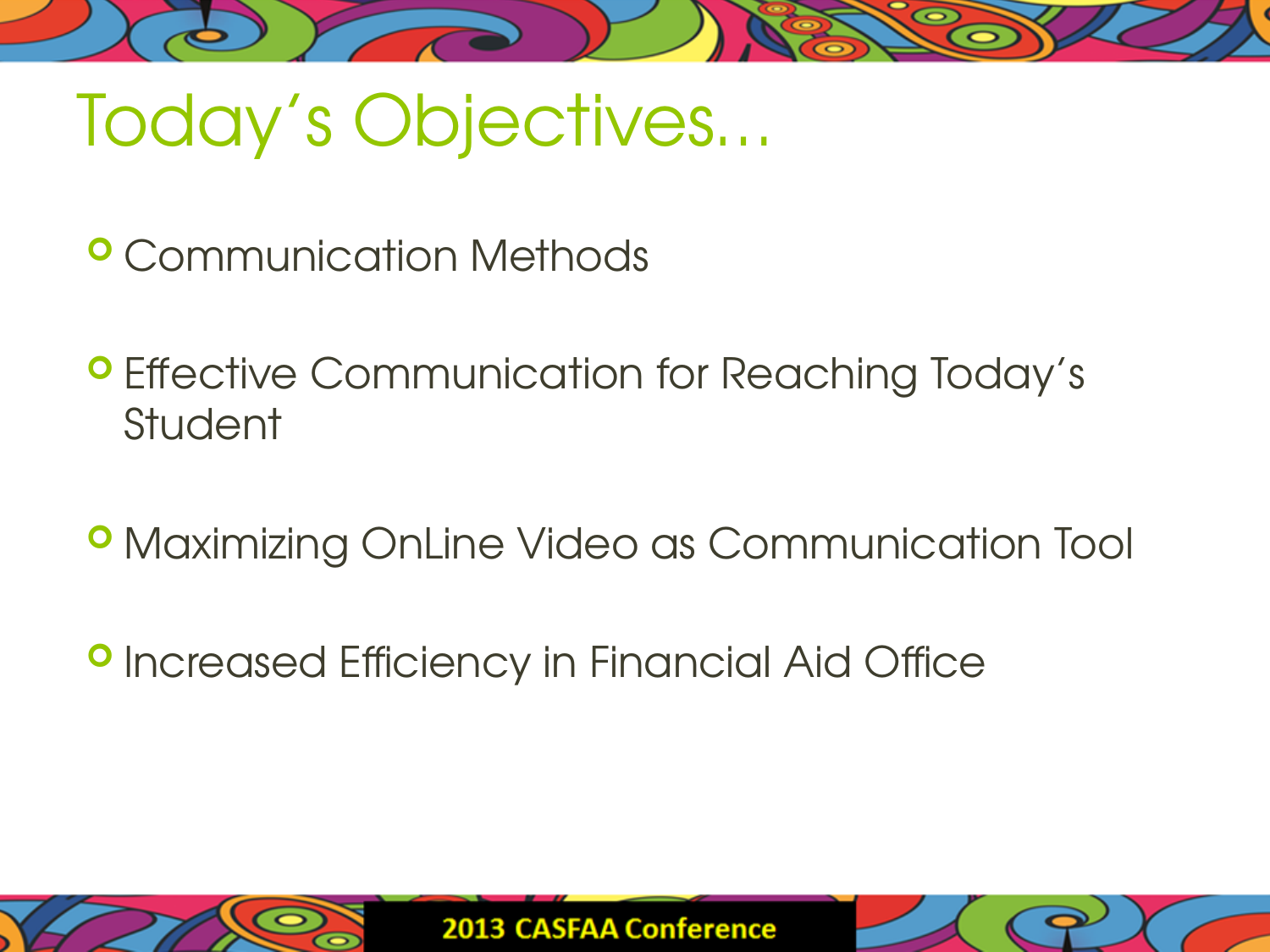

# Today’s Objectives…
Communication Methods

Effective Communication for Reaching Today’s Student

Maximizing OnLine Video as Communication Tool

Increased Efficiency in Financial Aid Office